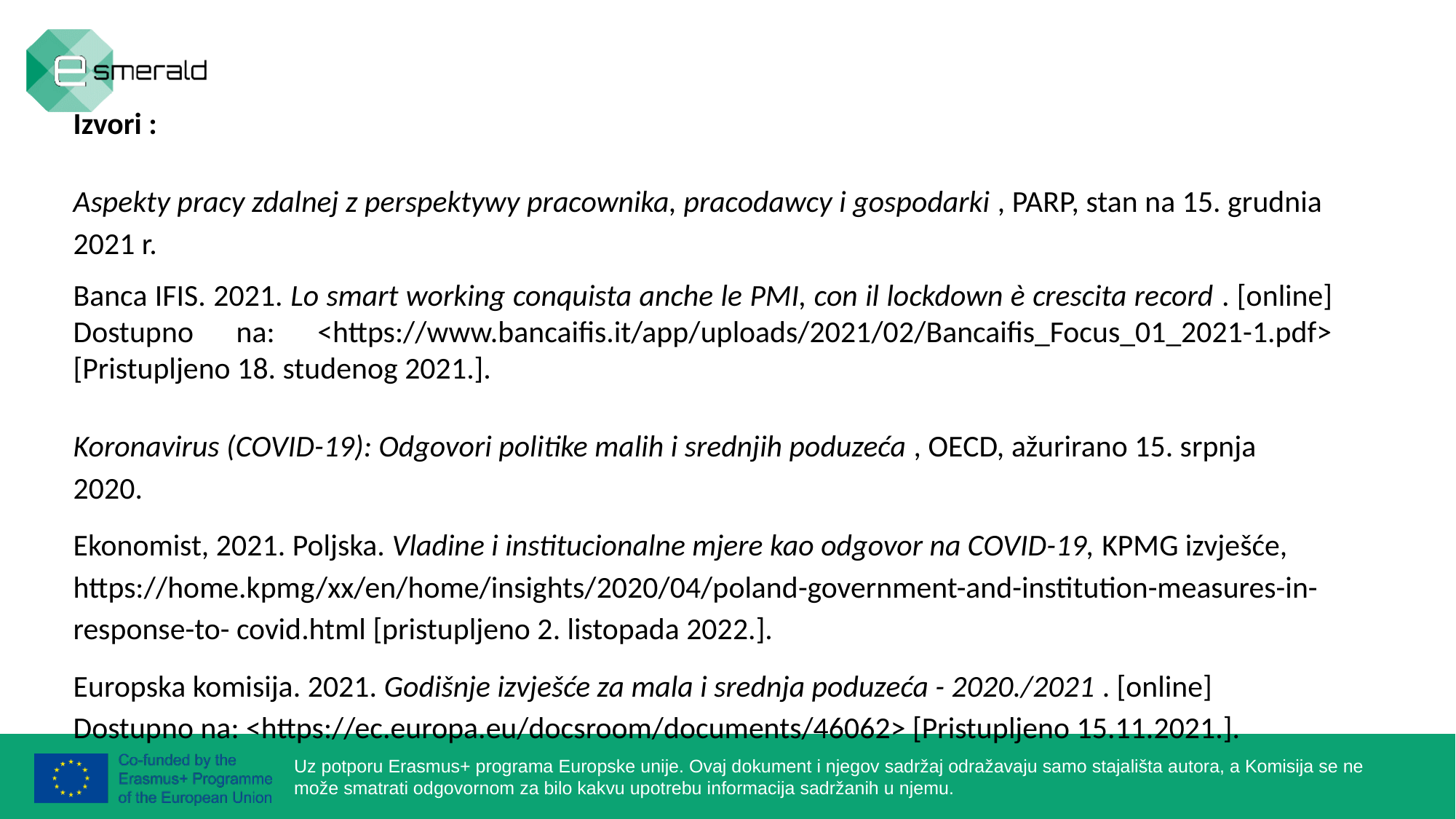

Izvori :

Aspekty pracy zdalnej z perspektywy pracownika, pracodawcy i gospodarki , PARP, stan na 15. grudnia 2021 r.
Banca IFIS. 2021. Lo smart working conquista anche le PMI, con il lockdown è crescita record . [online] Dostupno na: <https://www.bancaifis.it/app/uploads/2021/02/Bancaifis_Focus_01_2021-1.pdf> [Pristupljeno 18. studenog 2021.].

Koronavirus (COVID-19): Odgovori politike malih i srednjih poduzeća , OECD, ažurirano 15. srpnja 2020.
Ekonomist, 2021. Poljska. Vladine i institucionalne mjere kao odgovor na COVID-19, KPMG izvješće, https://home.kpmg/xx/en/home/insights/2020/04/poland-government-and-institution-measures-in-response-to- covid.html [pristupljeno 2. listopada 2022.].
Europska komisija. 2021. Godišnje izvješće za mala i srednja poduzeća - 2020./2021 . [online] Dostupno na: <https://ec.europa.eu/docsroom/documents/46062> [Pristupljeno 15.11.2021.].